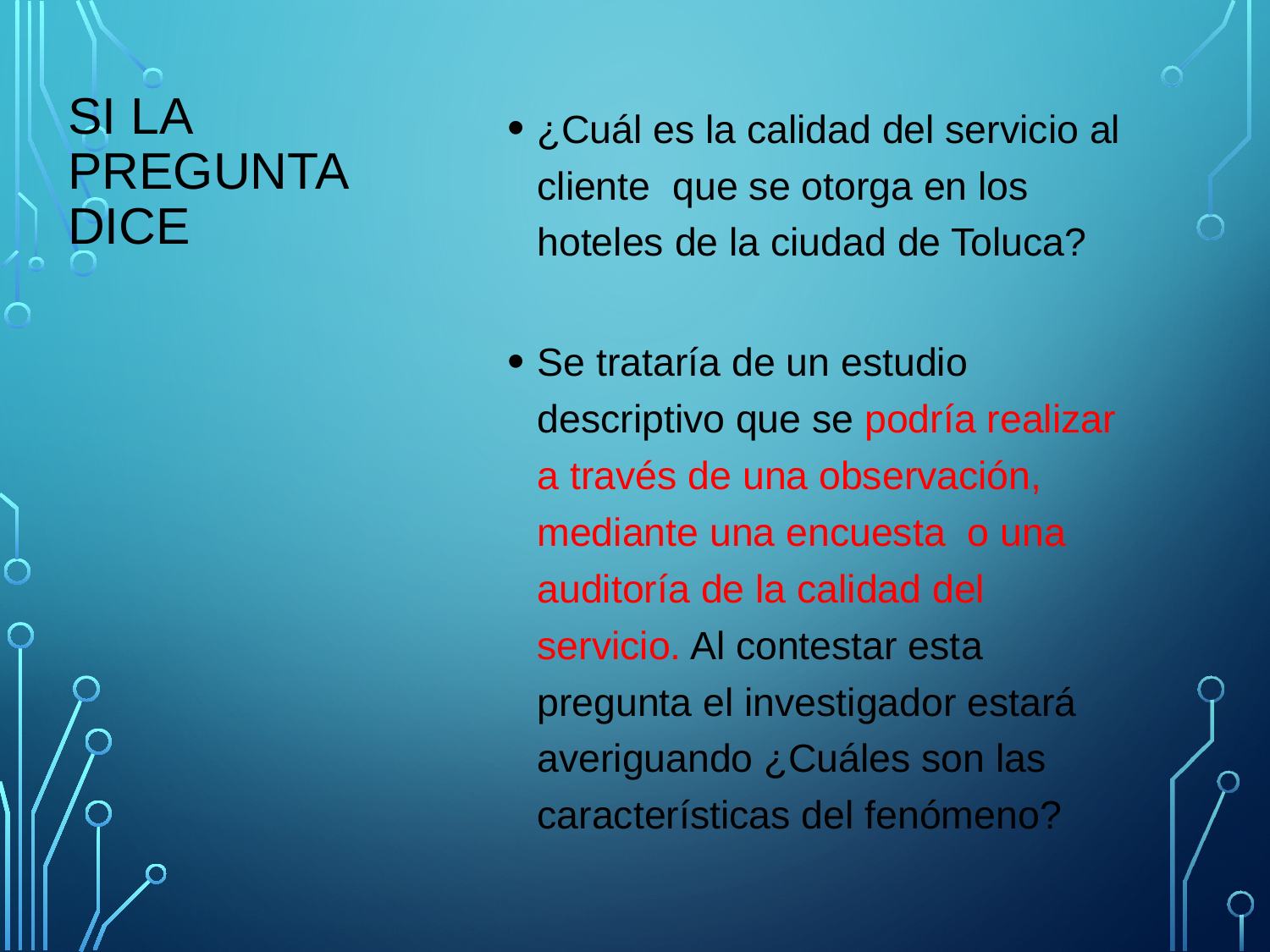

# Si la pregunta dice
¿Cuál es la calidad del servicio al cliente  que se otorga en los hoteles de la ciudad de Toluca?
Se trataría de un estudio descriptivo que se podría realizar a través de una observación, mediante una encuesta  o una auditoría de la calidad del servicio. Al contestar esta pregunta el investigador estará averiguando ¿Cuáles son las características del fenómeno?